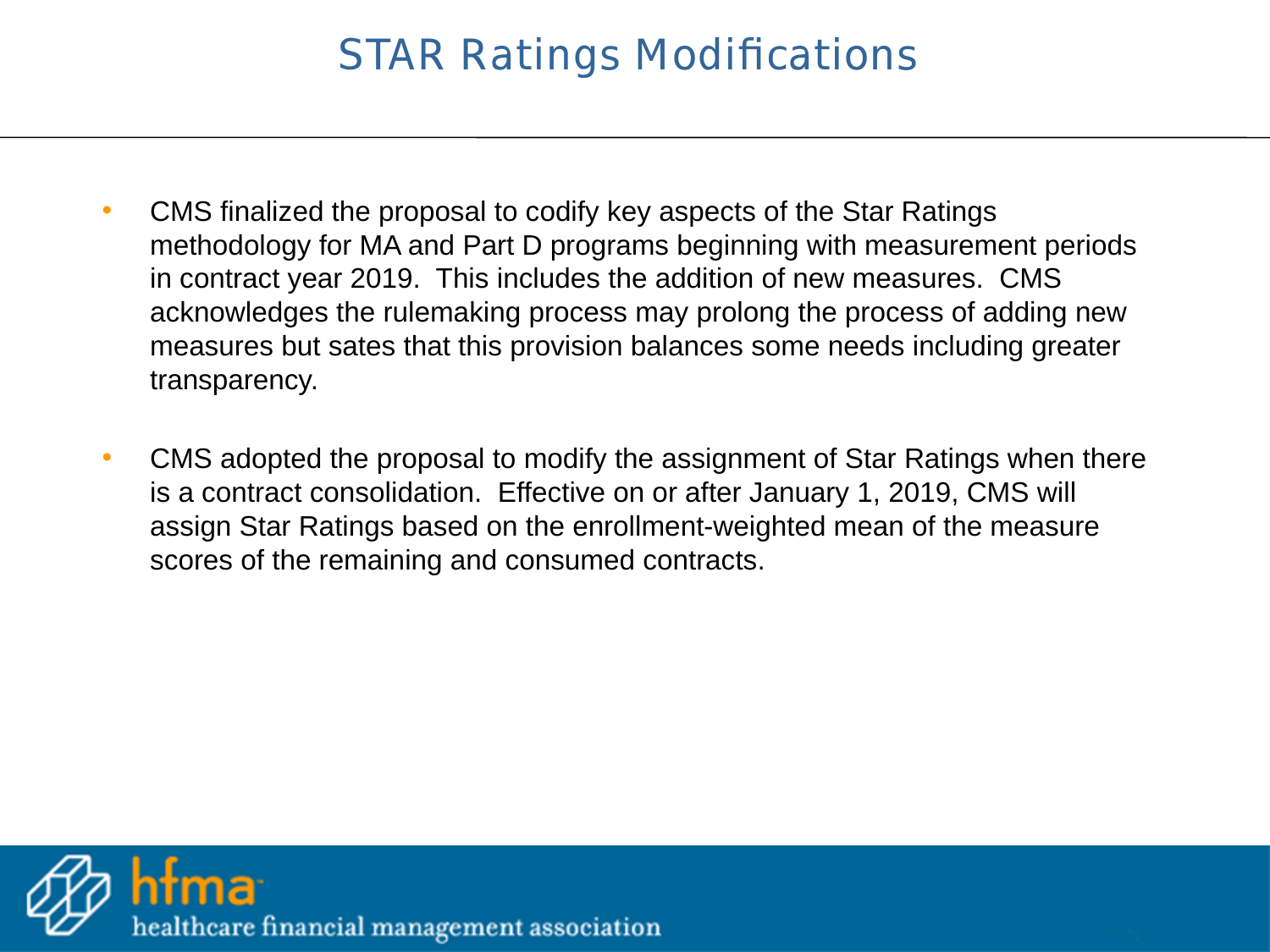

STAR Ratings Modifications

CMS finalized the proposal to codify key aspects of the Star Ratings methodology for MA and Part D programs beginning with measurement periods in contract year 2019.  This includes the addition of new measures.  CMS acknowledges the rulemaking process may prolong the process of adding new measures but sates that this provision balances some needs including greater transparency.

CMS adopted the proposal to modify the assignment of Star Ratings when there is a contract consolidation.  Effective on or after January 1, 2019, CMS will assign Star Ratings based on the enrollment-weighted mean of the measure scores of the remaining and consumed contracts.